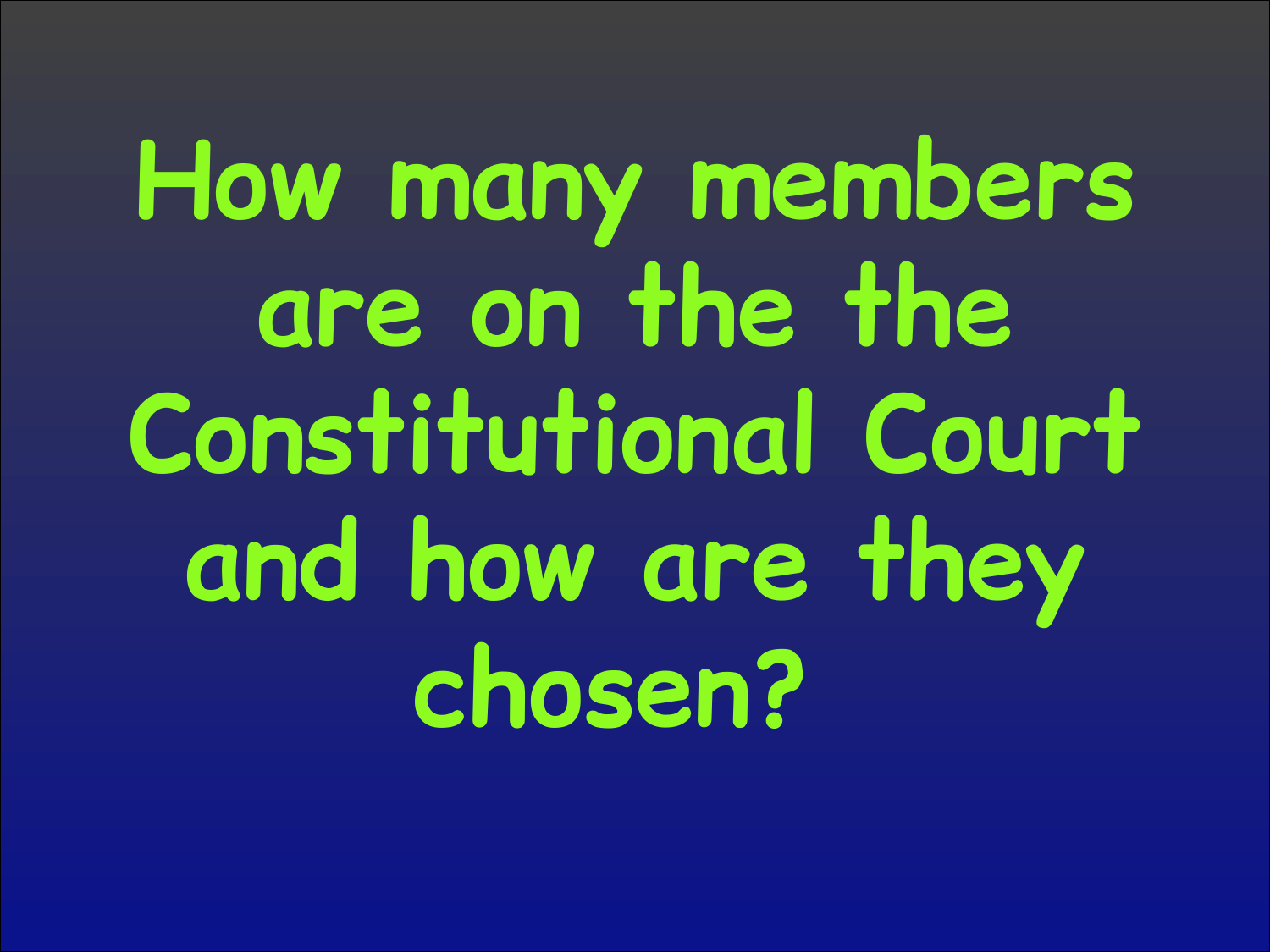

How many members are on the the Constitutional Court and how are they chosen?